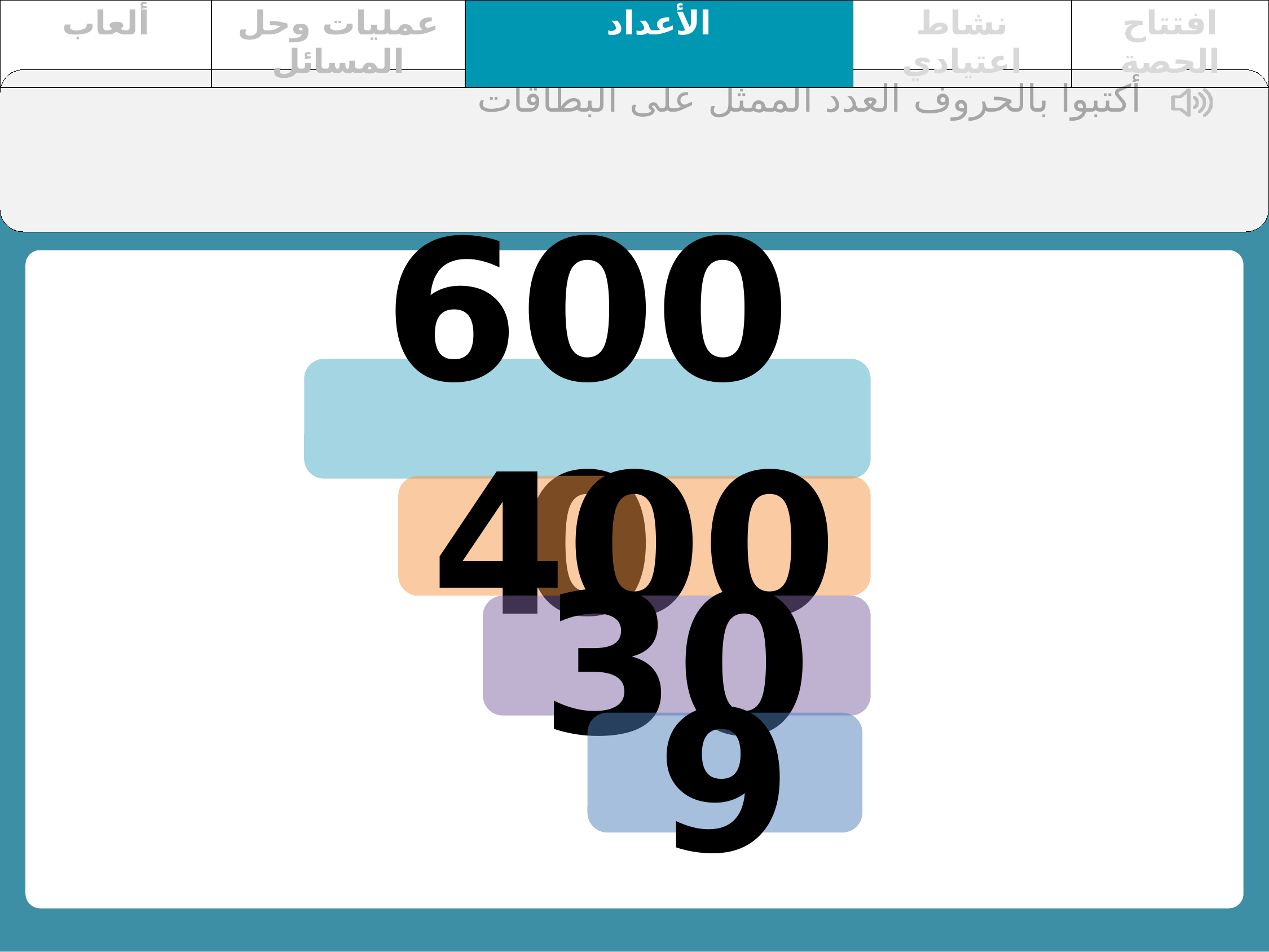

| ألعاب | عمليات وحل المسائل | الأعداد | نشاط اعتيادي | افتتاح الحصة |
| --- | --- | --- | --- | --- |

أكتبوا بالحروف العدد الممثل على البطاقات

6000
400
30
9